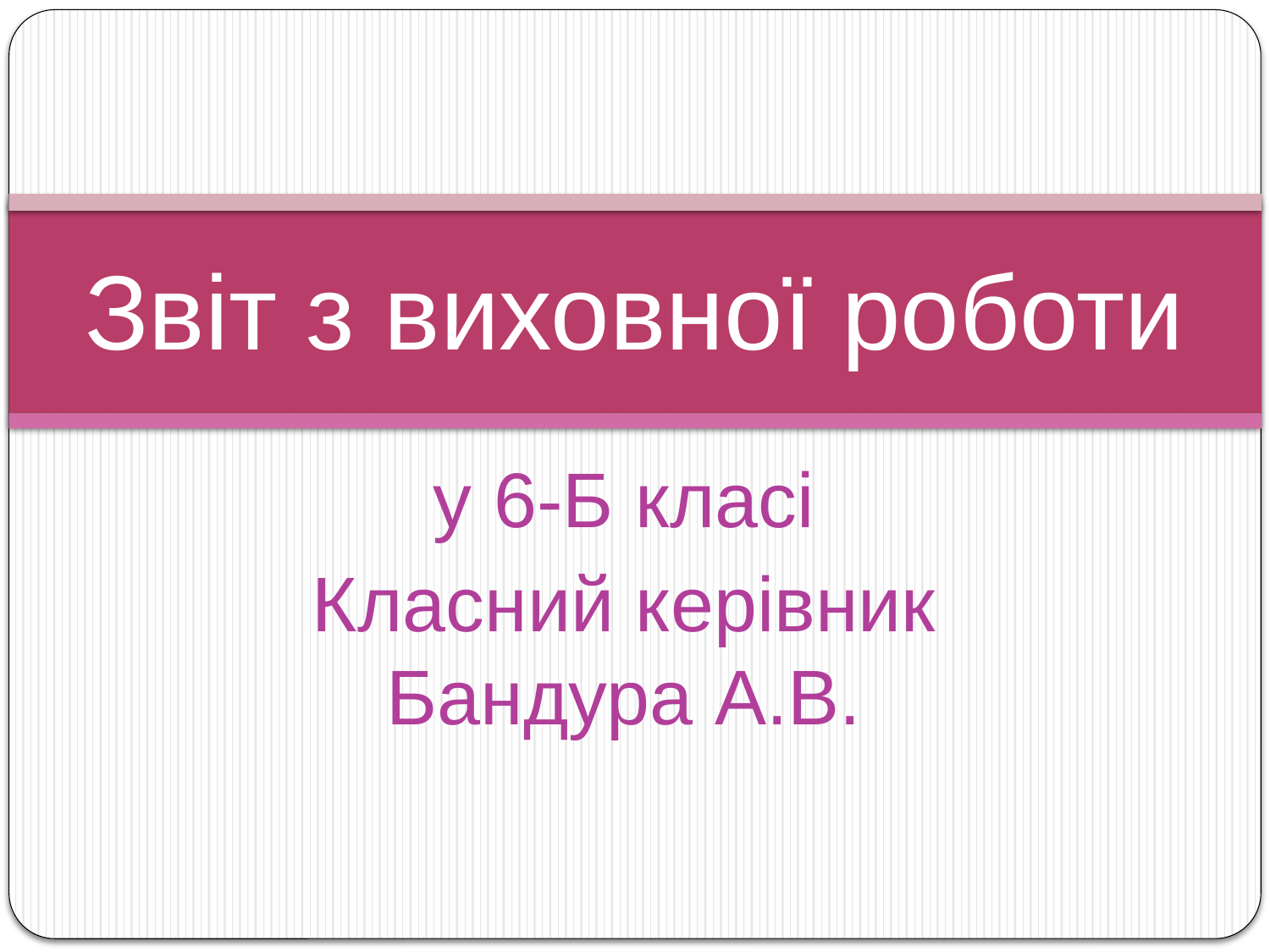

# Звіт з виховної роботи
у 6-Б класі
Класний керівник Бандура А.В.